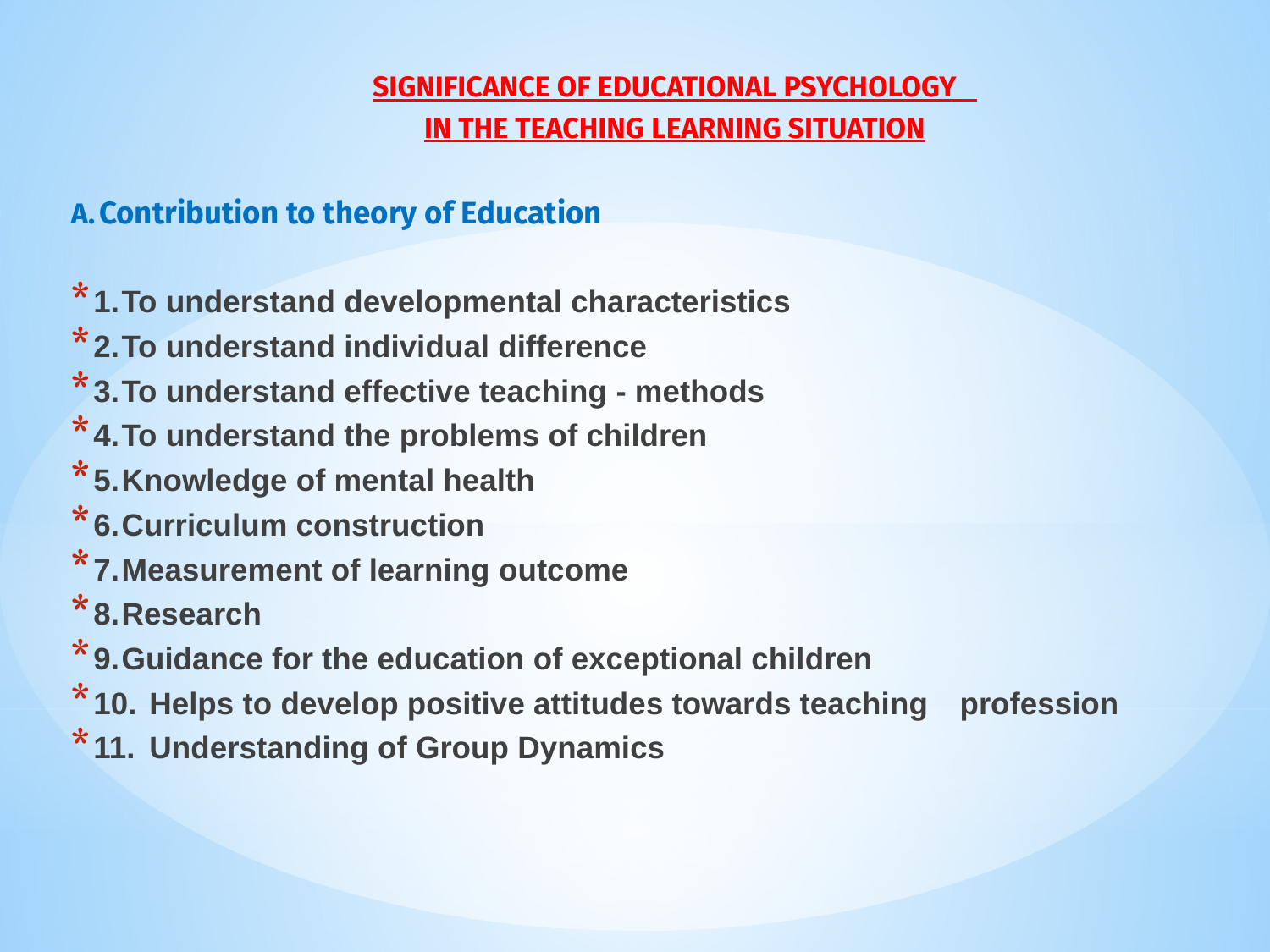

Significance of Educational Psychology
in the Teaching LEARNING SITUATION

A.	Contribution to theory of Education

1.	To understand developmental characteristics
2.	To understand individual difference
3.	To understand effective teaching - methods
4.	To understand the problems of children
5.	Knowledge of mental health
6.	Curriculum construction
7.	Measurement of learning outcome
8.	Research
9.	Guidance for the education of exceptional children
10.	Helps to develop positive attitudes towards teaching   	profession
11.	Understanding of Group Dynamics